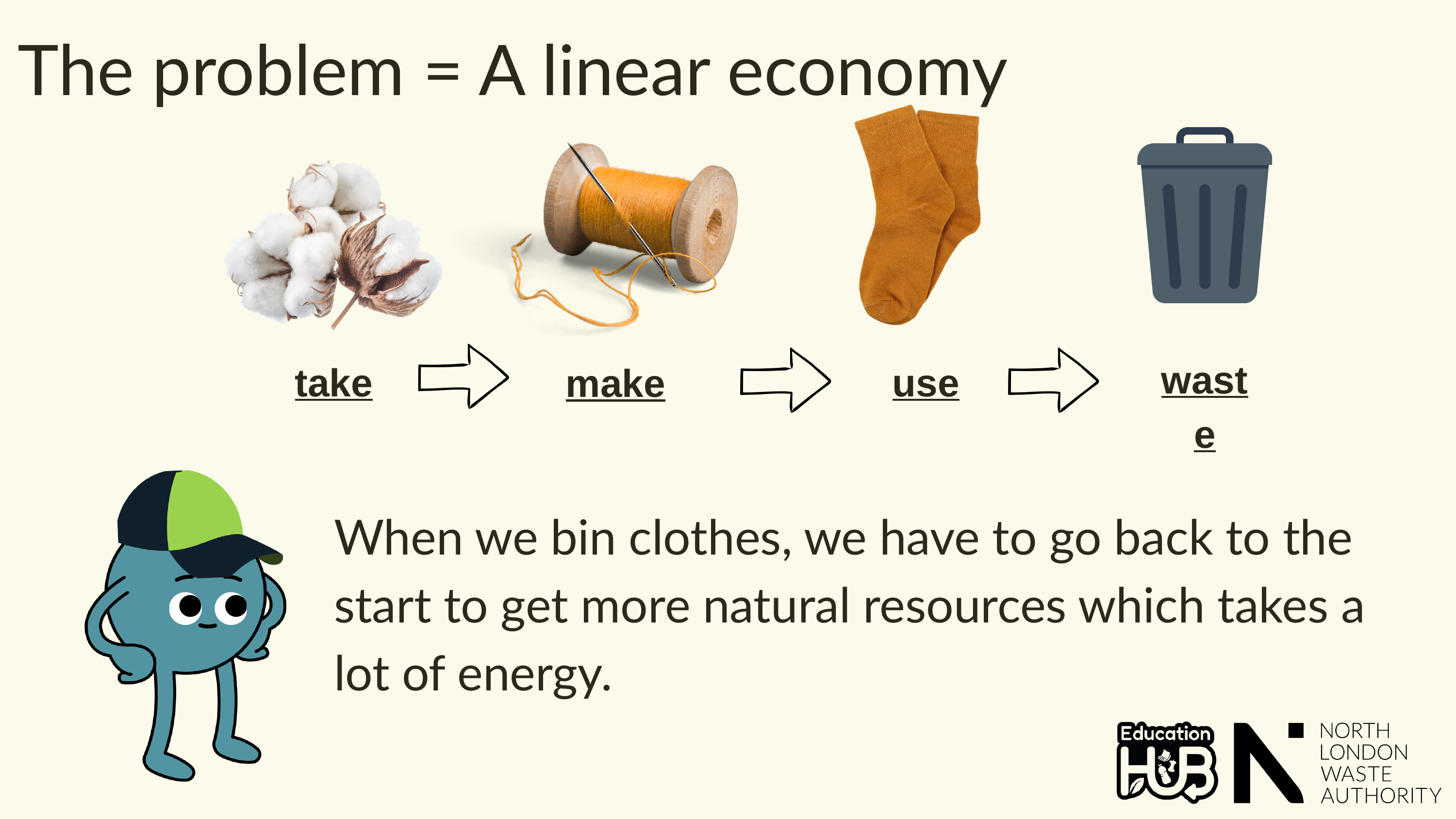

The problem = A linear economy

waste

take

use

make

When we bin clothes, we have to go back to the start to get more natural resources which takes a lot of energy.